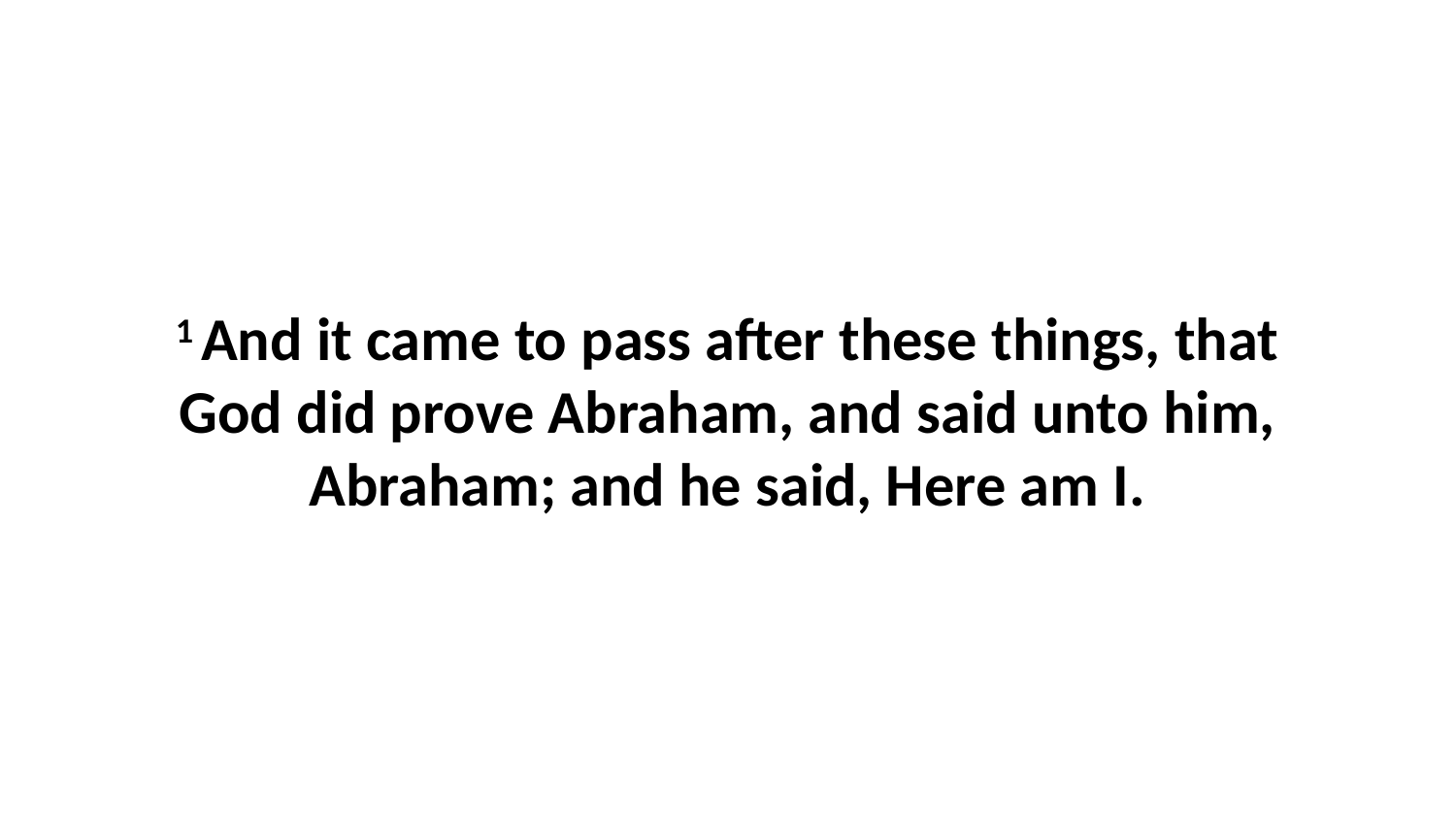

1 And it came to pass after these things, that God did prove Abraham, and said unto him, Abraham; and he said, Here am I.